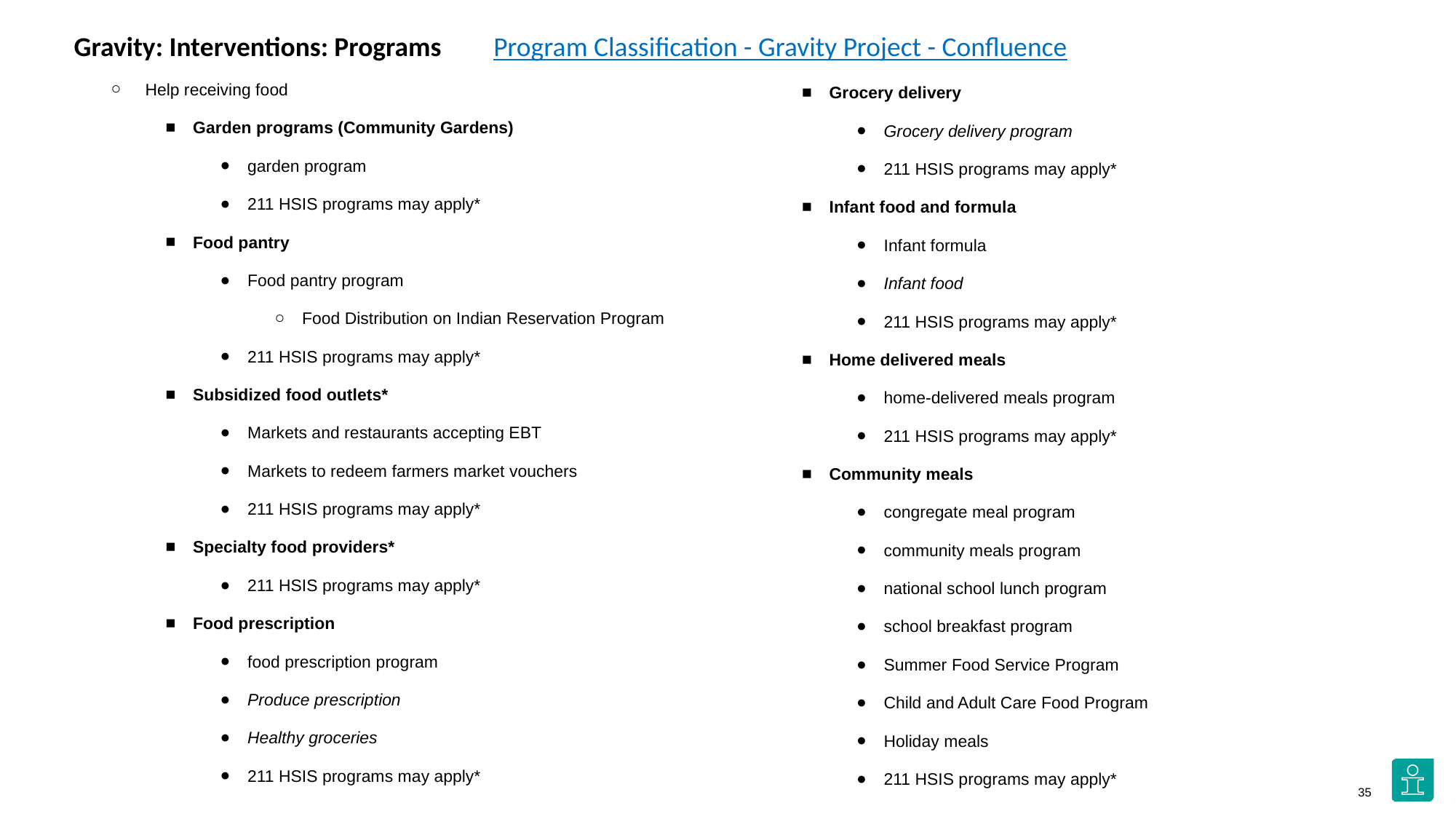

Gravity: Interventions: Programs
Program Classification - Gravity Project - Confluence
Help receiving food
Garden programs (Community Gardens)
garden program
211 HSIS programs may apply*
Food pantry
Food pantry program
Food Distribution on Indian Reservation Program
211 HSIS programs may apply*
Subsidized food outlets*
Markets and restaurants accepting EBT
Markets to redeem farmers market vouchers
211 HSIS programs may apply*
Specialty food providers*
211 HSIS programs may apply*
Food prescription
food prescription program
Produce prescription
Healthy groceries
211 HSIS programs may apply*
Grocery delivery
Grocery delivery program
211 HSIS programs may apply*
Infant food and formula
Infant formula
Infant food
211 HSIS programs may apply*
Home delivered meals
home-delivered meals program
211 HSIS programs may apply*
Community meals
congregate meal program
community meals program
national school lunch program
school breakfast program
Summer Food Service Program
Child and Adult Care Food Program
Holiday meals
211 HSIS programs may apply*